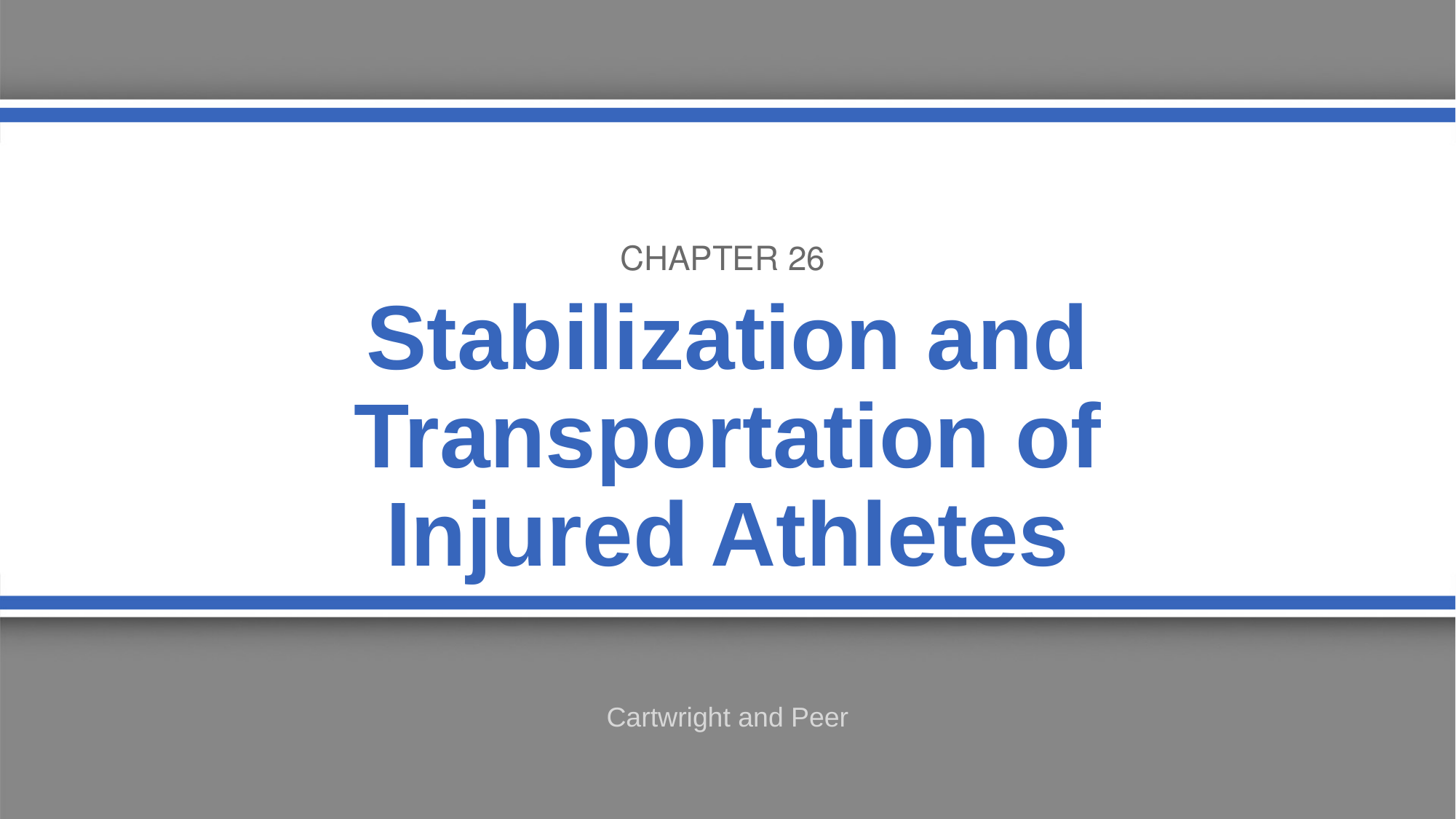

Chapter 26
# Stabilization and Transportation of Injured Athletes
Cartwright and Peer